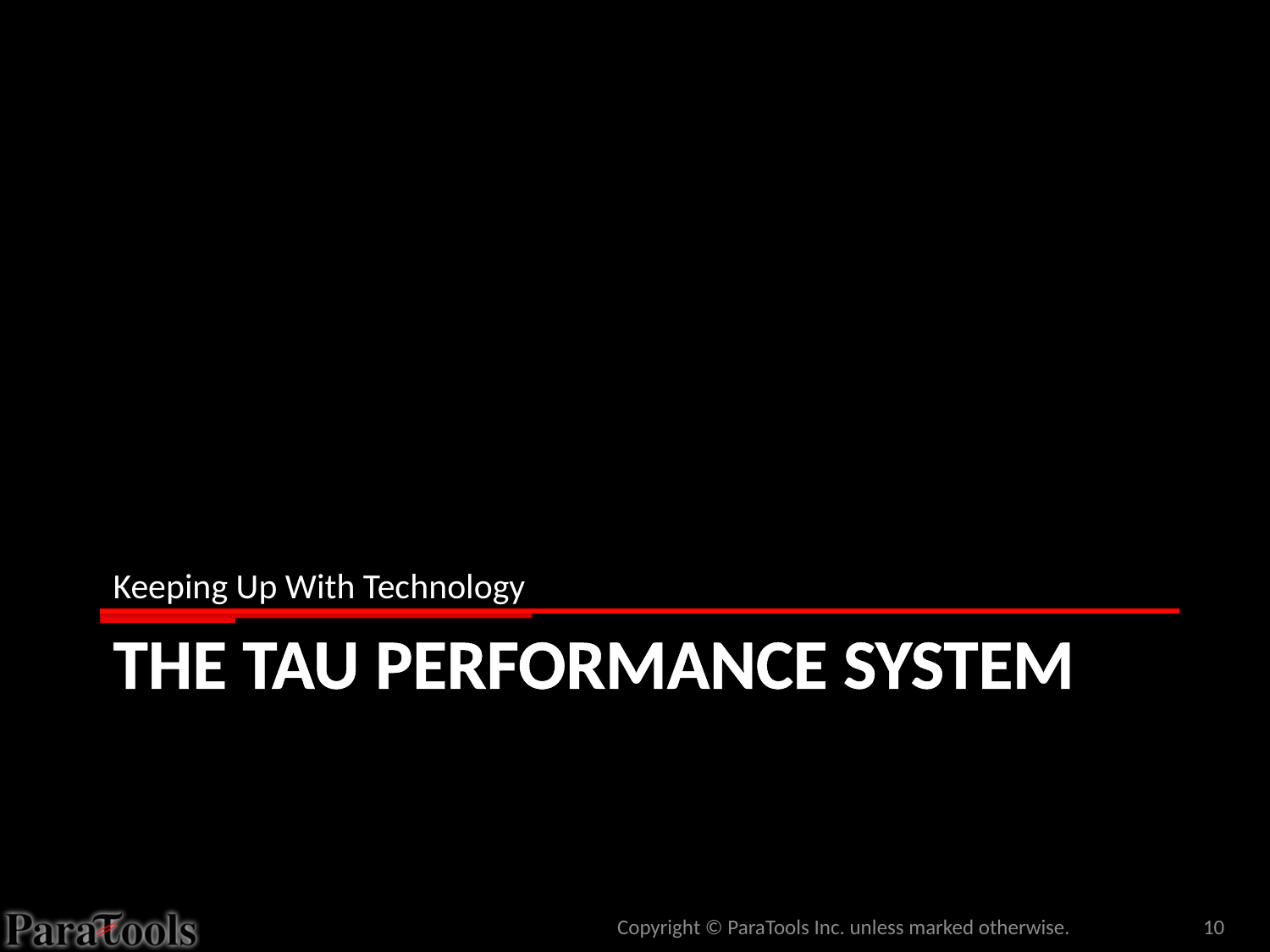

Keeping Up With Technology
# The Tau Performance System
Copyright © ParaTools Inc. unless marked otherwise.
10